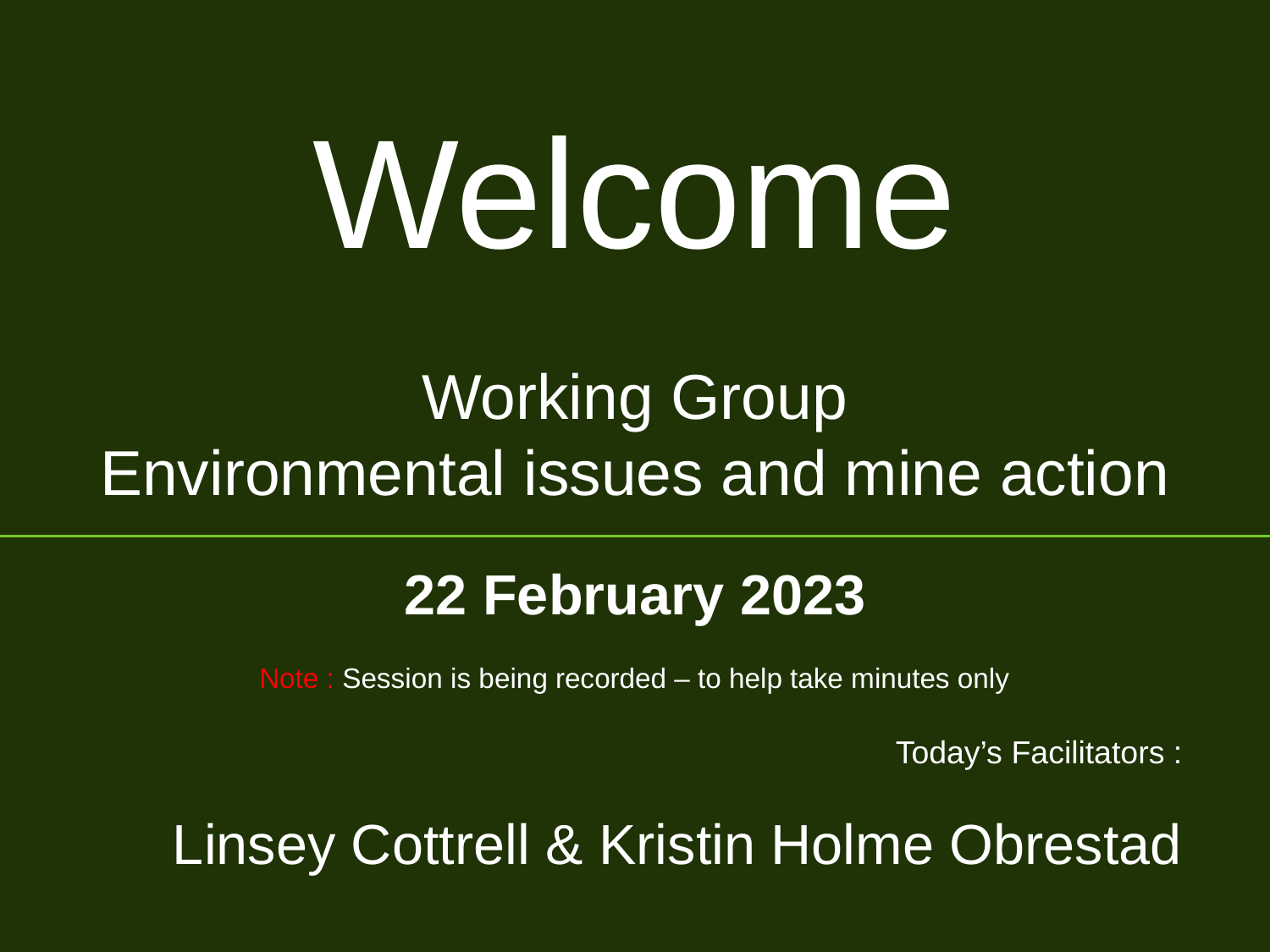

Welcome

Working Group
Environmental issues and mine action

22 February 2023

Note : Session is being recorded – to help take minutes only

Today’s Facilitators :

Linsey Cottrell & Kristin Holme Obrestad